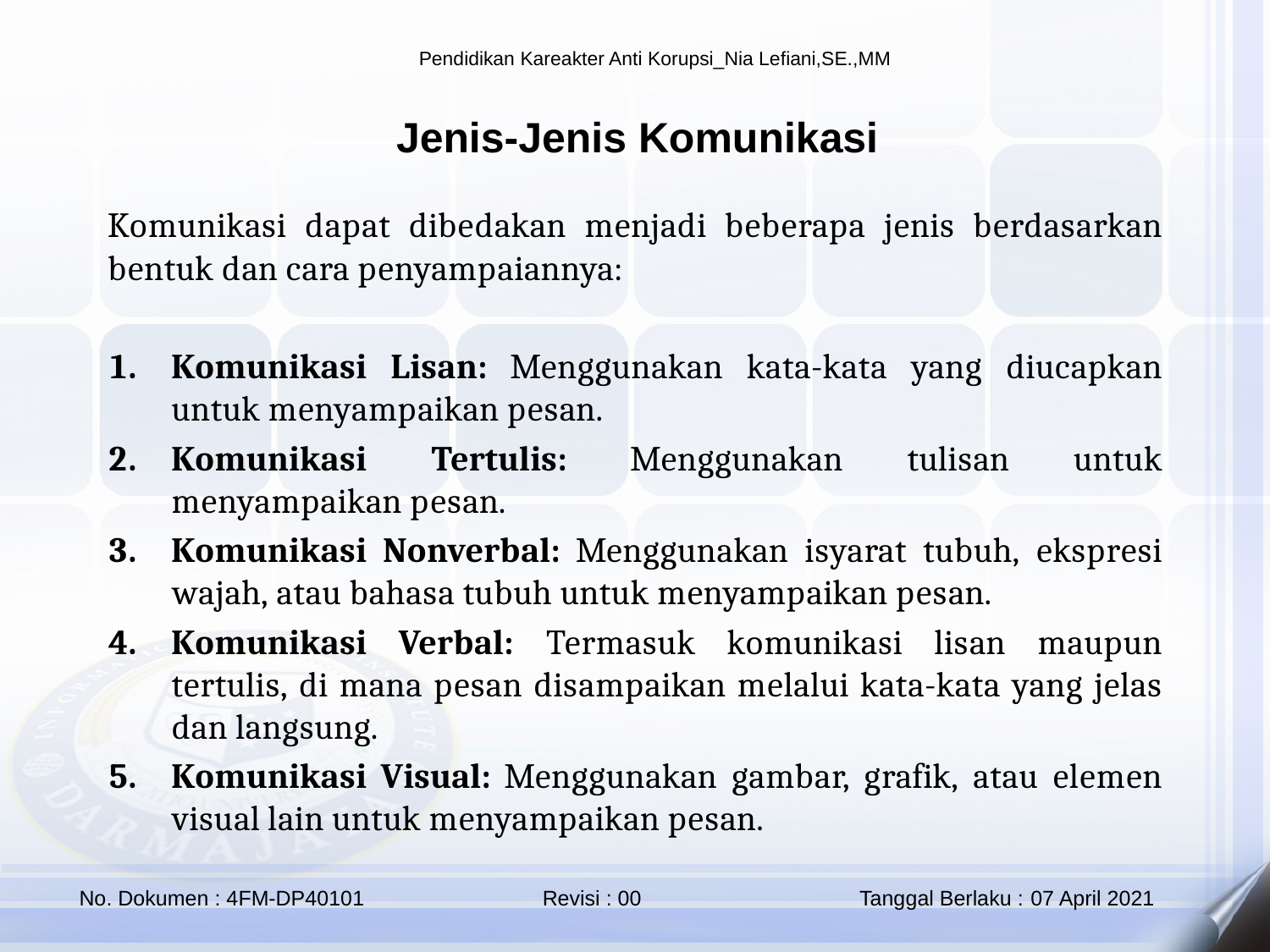

Jenis-Jenis Komunikasi
Komunikasi dapat dibedakan menjadi beberapa jenis berdasarkan bentuk dan cara penyampaiannya:

Komunikasi Lisan: Menggunakan kata-kata yang diucapkan untuk menyampaikan pesan.
Komunikasi Tertulis: Menggunakan tulisan untuk menyampaikan pesan.
Komunikasi Nonverbal: Menggunakan isyarat tubuh, ekspresi wajah, atau bahasa tubuh untuk menyampaikan pesan.
Komunikasi Verbal: Termasuk komunikasi lisan maupun tertulis, di mana pesan disampaikan melalui kata-kata yang jelas dan langsung.
Komunikasi Visual: Menggunakan gambar, grafik, atau elemen visual lain untuk menyampaikan pesan.